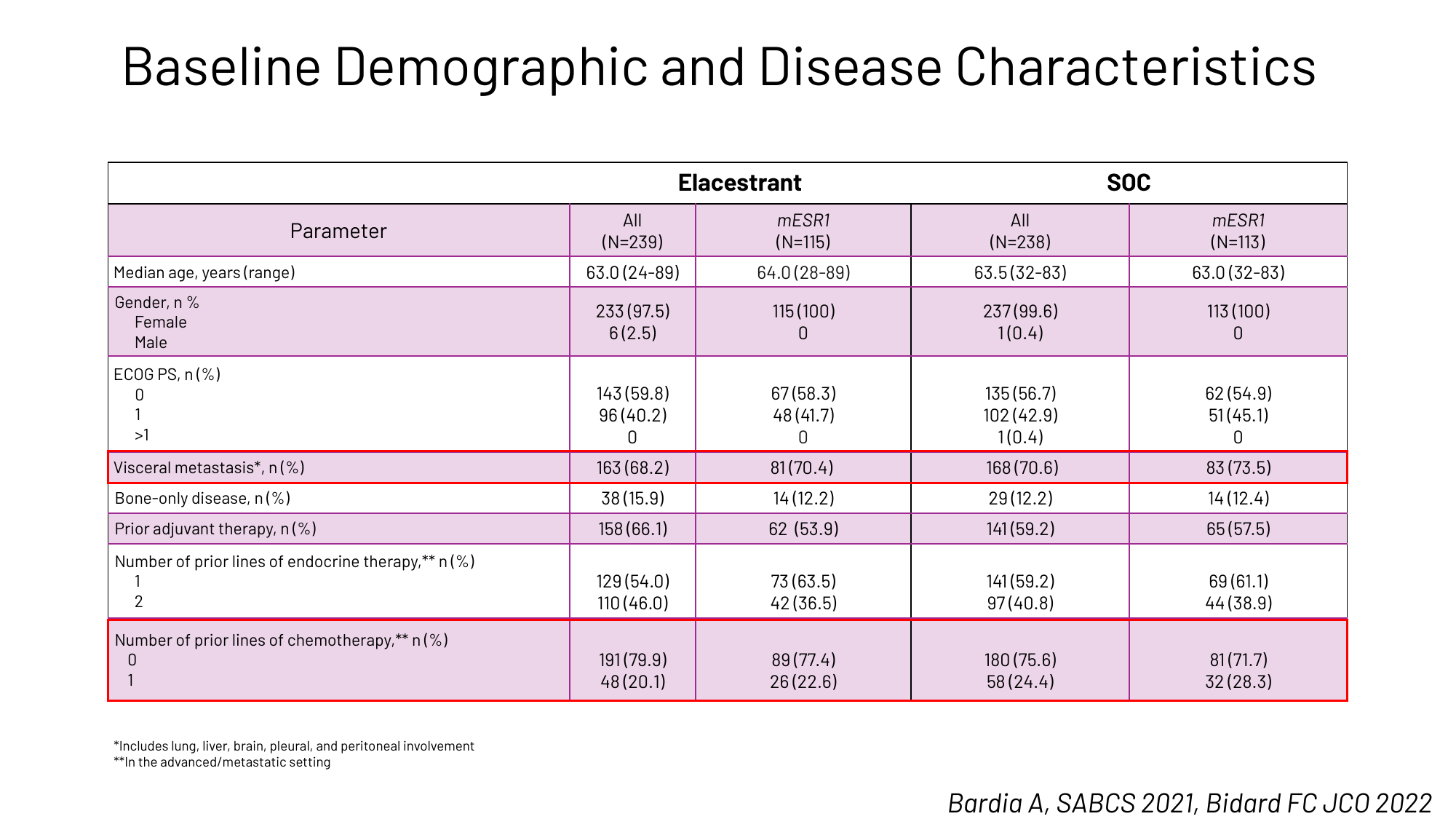

# Baseline Demographic and Disease Characteristics
|  | Elacestrant |  | SOC |  |
| --- | --- | --- | --- | --- |
| Parameter | All (N=239) | mESR1 (N=115) | All (N=238) | mESR1 (N=113) |
| Median age, years (range) | 63.0 (24-89) | 64.0 (28-89) | 63.5 (32-83) | 63.0 (32-83) |
| Gender, n % Female Male | 233 (97.5) 6 (2.5) | 115 (100) 0 | 237 (99.6) 1 (0.4) | 113 (100) 0 |
| ECOG PS, n (%) 0 1 >1 | 143 (59.8) 96 (40.2) 0 | 67 (58.3) 48 (41.7) 0 | 135 (56.7) 102 (42.9) 1 (0.4) | 62 (54.9) 51 (45.1) 0 |
| Visceral metastasis\*, n (%) | 163 (68.2) | 81 (70.4) | 168 (70.6) | 83 (73.5) |
| Bone-only disease, n (%) | 38 (15.9) | 14 (12.2) | 29 (12.2) | 14 (12.4) |
| Prior adjuvant therapy, n (%) | 158 (66.1) | 62 (53.9) | 141 (59.2) | 65 (57.5) |
| Number of prior lines of endocrine therapy,\*\* n (%) 1 2 | 129 (54.0) 110 (46.0) | 73 (63.5) 42 (36.5) | 141 (59.2) 97 (40.8) | 69 (61.1) 44 (38.9) |
| Number of prior lines of chemotherapy,\*\* n (%) 0 1 | 191 (79.9) 48 (20.1) | 89 (77.4) 26 (22.6) | 180 (75.6) 58 (24.4) | 81 (71.7) 32 (28.3) |

*Includes lung, liver, brain, pleural, and peritoneal involvement
**In the advanced/metastatic setting
Bardia A, SABCS 2021, Bidard FC JCO 2022